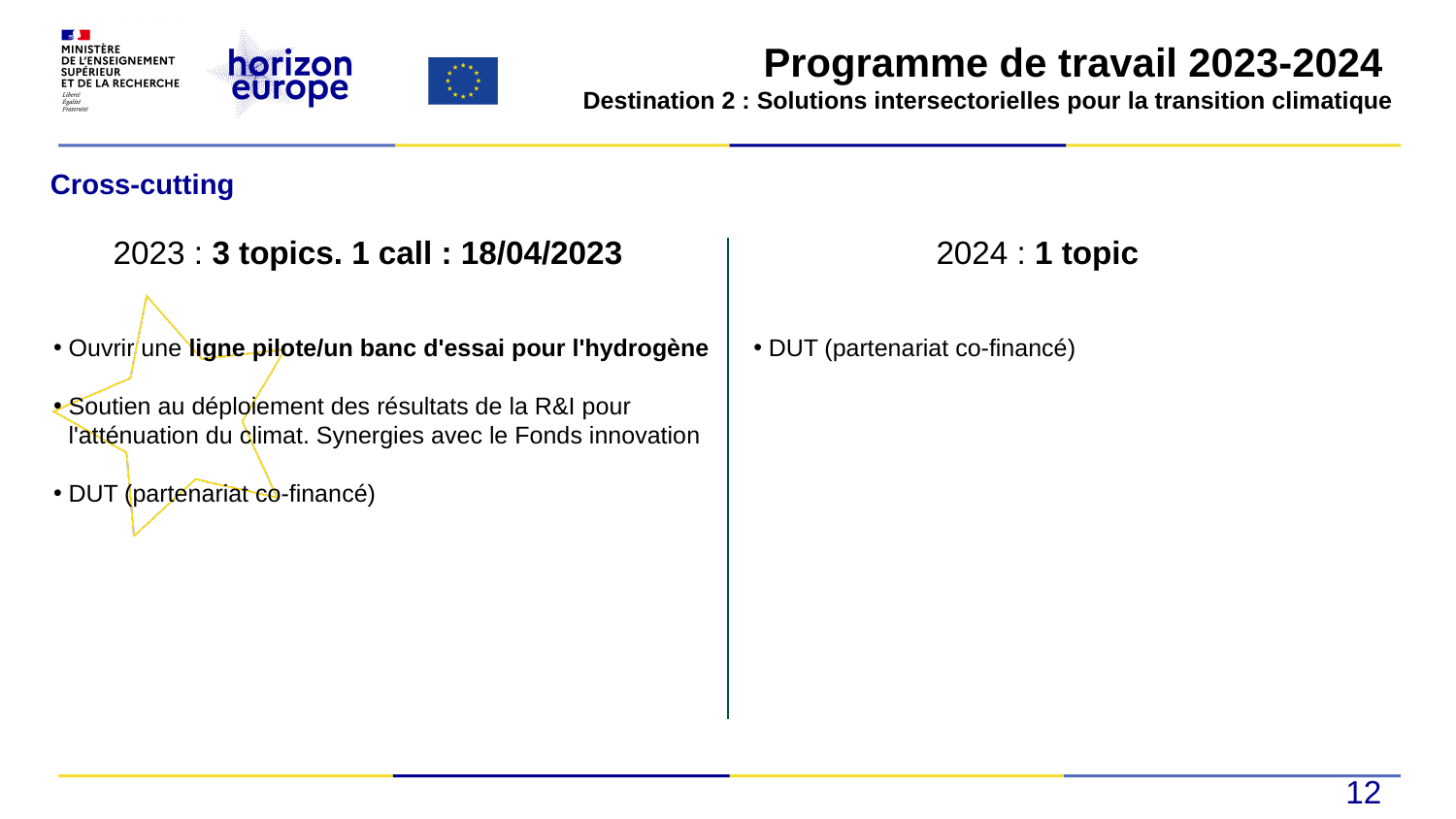

#
Programme de travail 2023-2024
Destination 2 : Solutions intersectorielles pour la transition climatique
Cross-cutting
2023 : 3 topics. 1 call : 18/04/2023
2024 : 1 topic
Ouvrir une ligne pilote/un banc d'essai pour l'hydrogène

Soutien au déploiement des résultats de la R&I pour l'atténuation du climat. Synergies avec le Fonds innovation

DUT (partenariat co-financé)
DUT (partenariat co-financé)

12